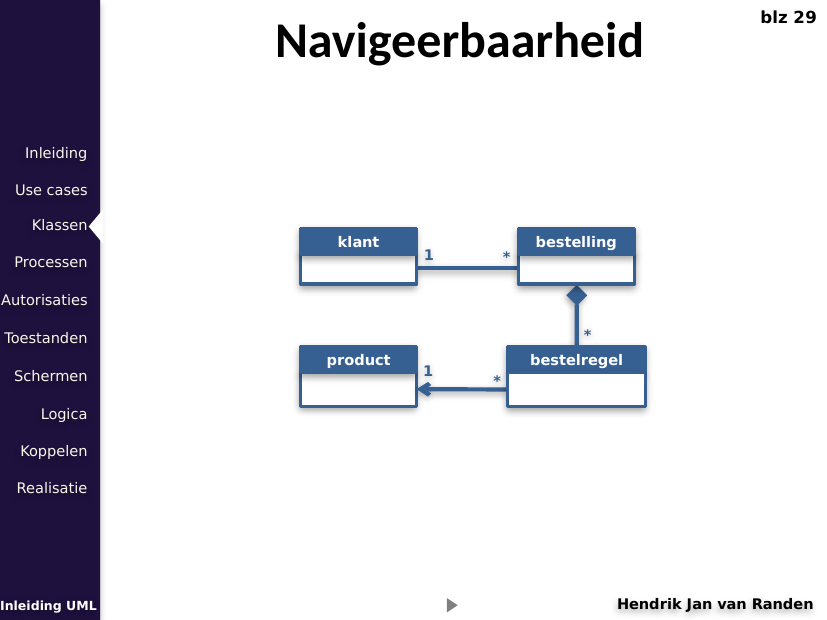

Navigeerbaarheid
blz 29
klant
bestelling
1
*

*
product
bestelregel
1
*